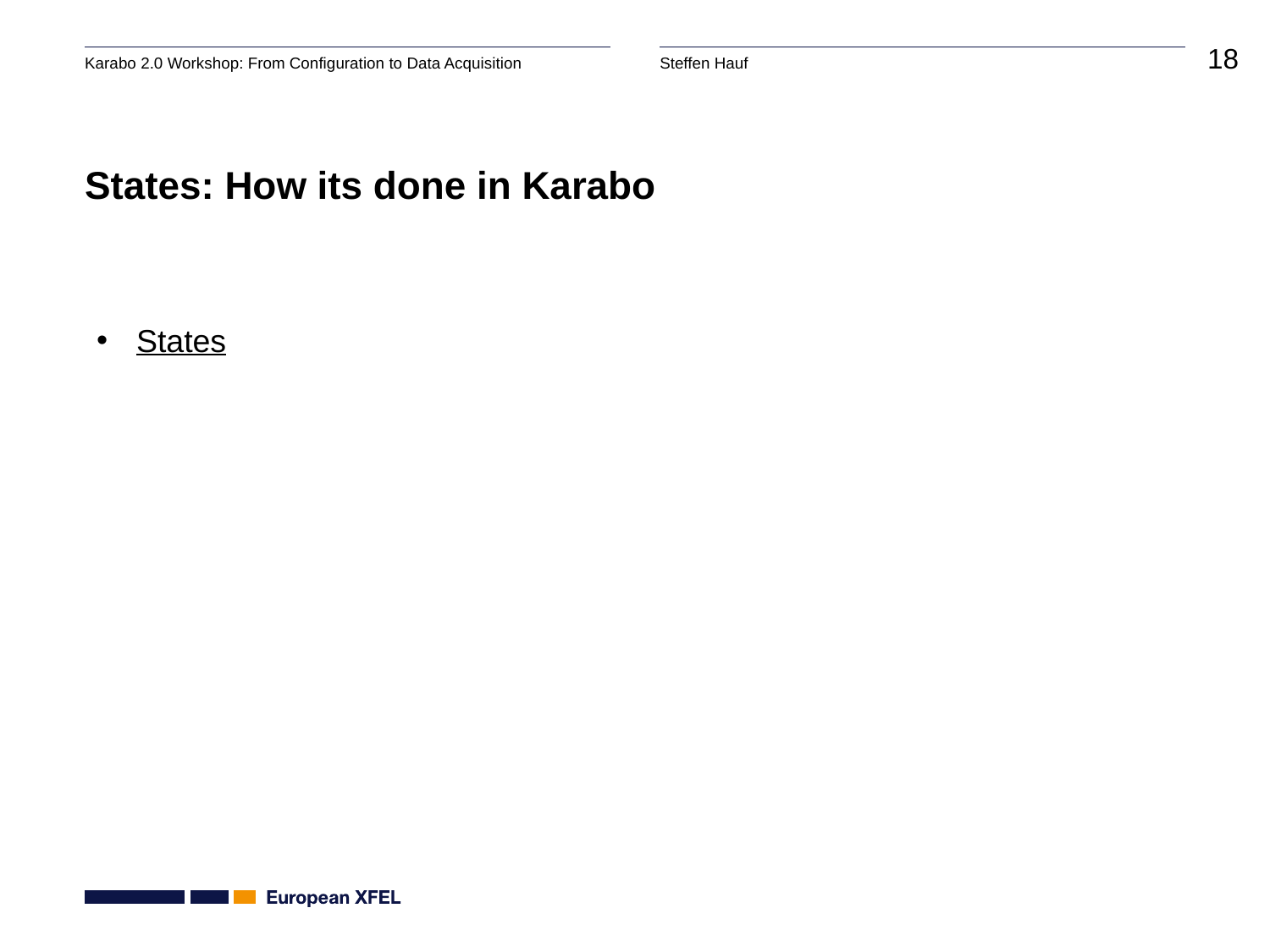

# States: How its done in Karabo
States